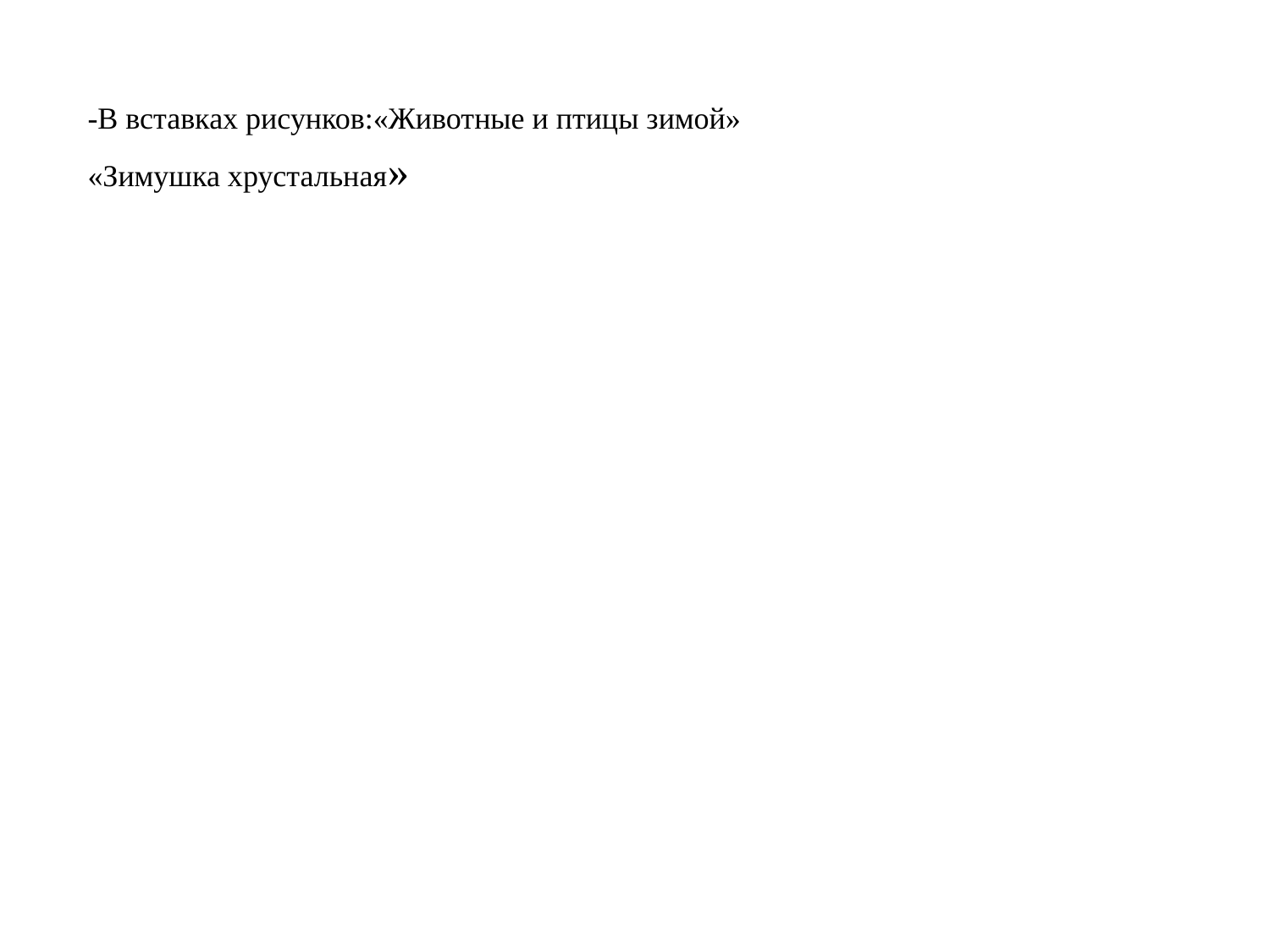

# -В вставках рисунков:«Животные и птицы зимой» «Зимушка хрустальная»